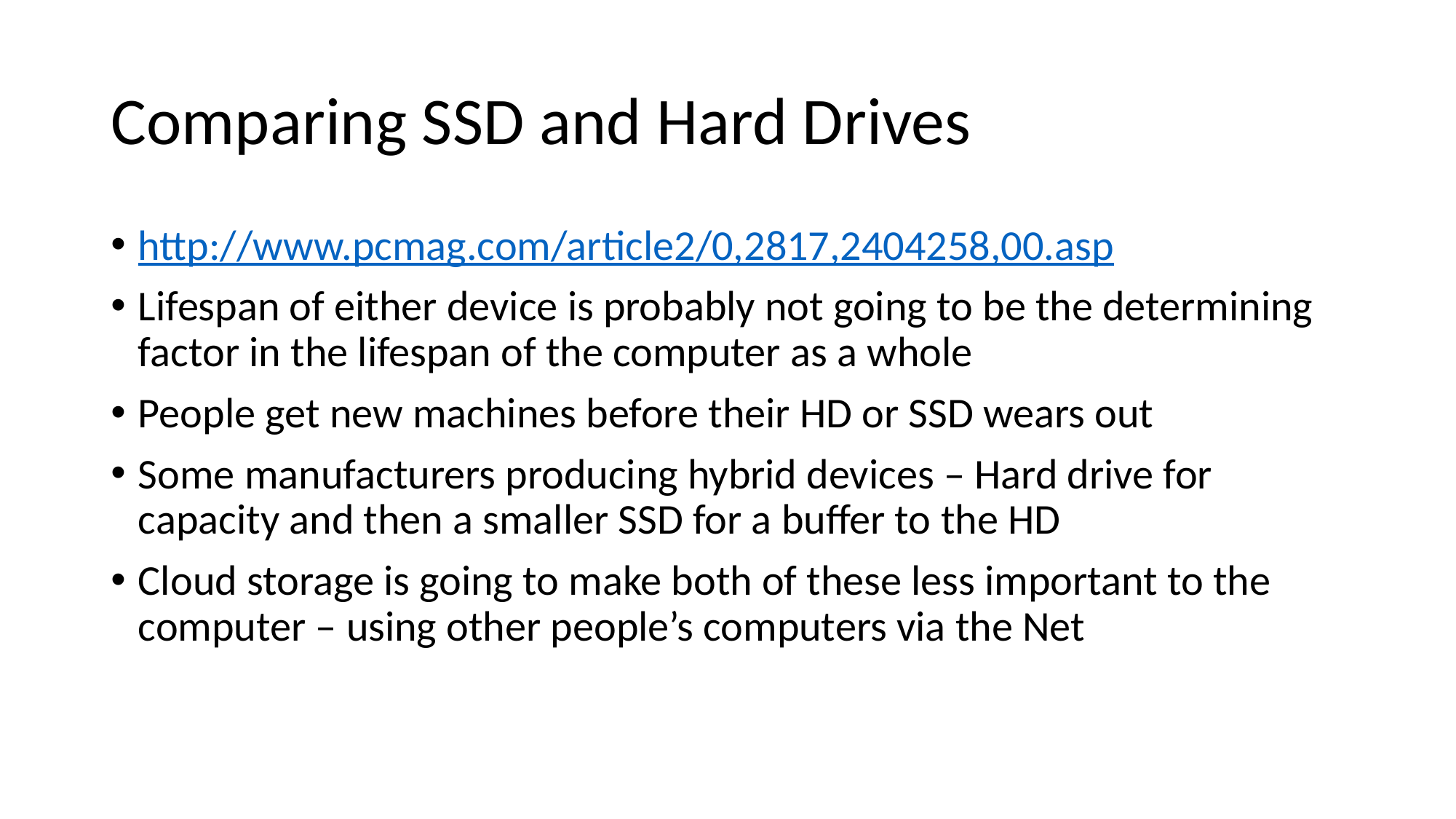

# Comparing SSD and Hard Drives
http://www.pcmag.com/article2/0,2817,2404258,00.asp
Lifespan of either device is probably not going to be the determining factor in the lifespan of the computer as a whole
People get new machines before their HD or SSD wears out
Some manufacturers producing hybrid devices – Hard drive for capacity and then a smaller SSD for a buffer to the HD
Cloud storage is going to make both of these less important to the computer – using other people’s computers via the Net